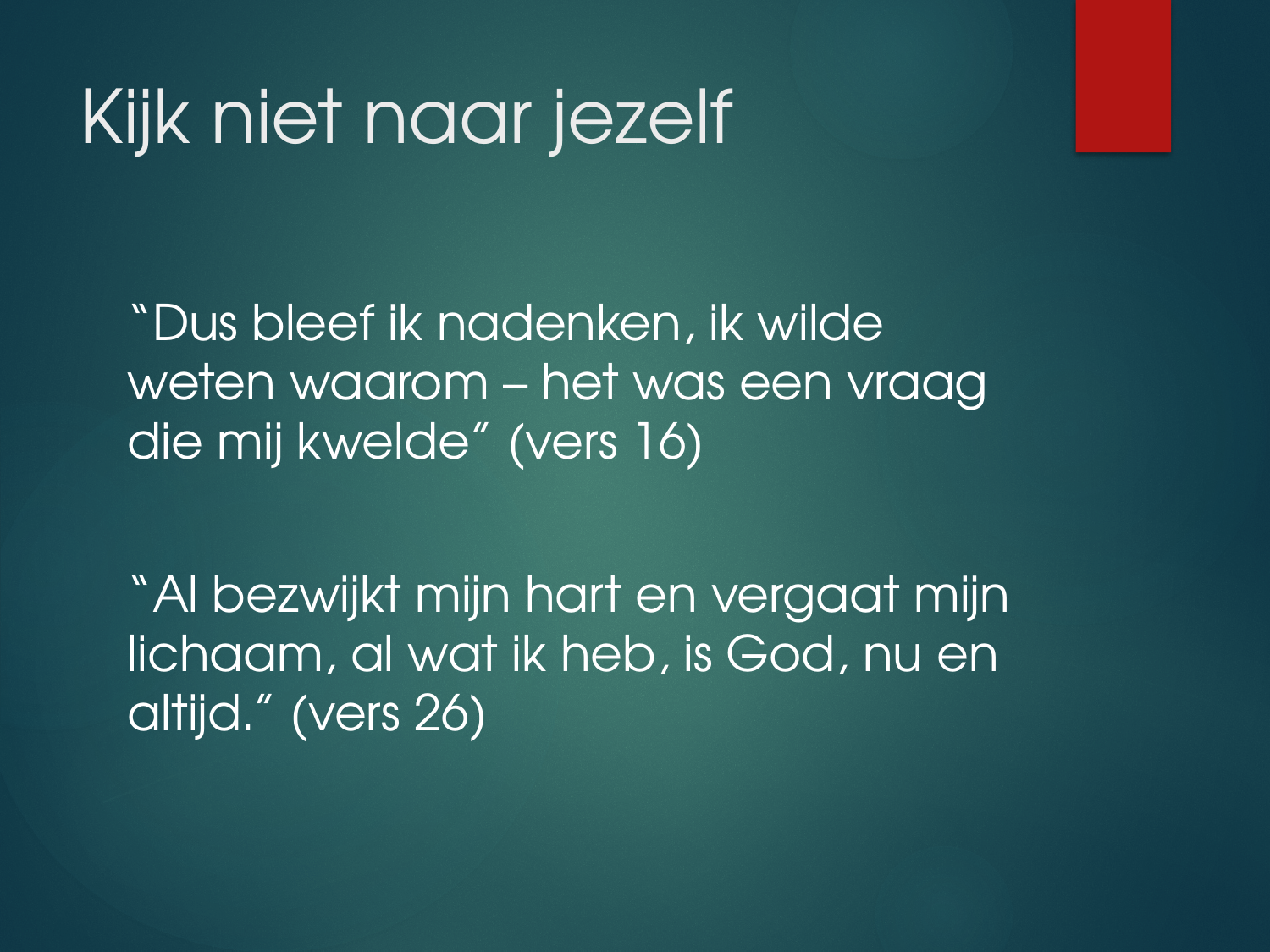

# Kijk niet naar jezelf
“Dus bleef ik nadenken, ik wilde weten waarom – het was een vraag die mij kwelde” (vers 16)

“Al bezwijkt mijn hart en vergaat mijn lichaam, al wat ik heb, is God, nu en altijd.” (vers 26)